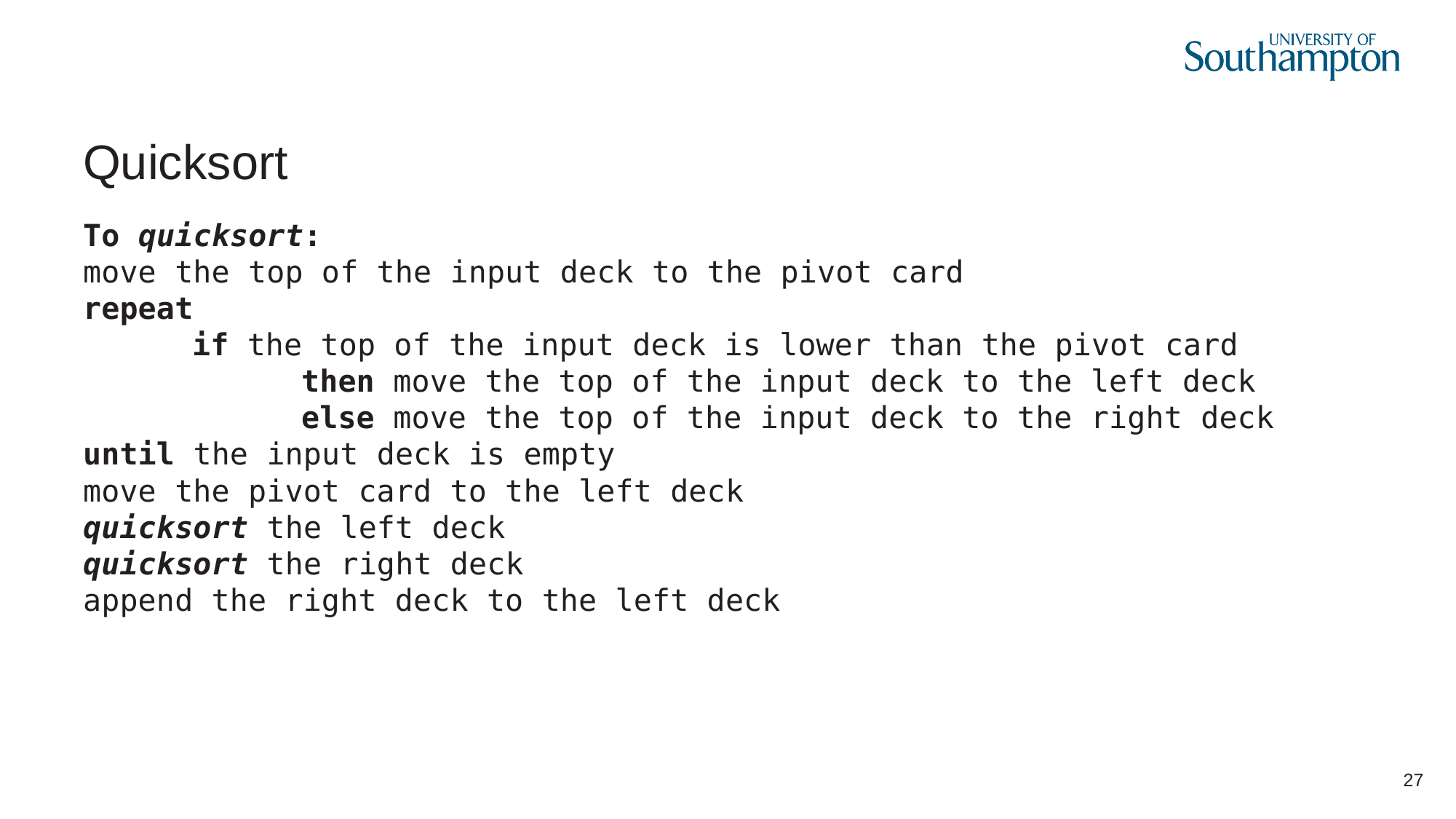

# Quicksort
To quicksort:
move the top of the input deck to the pivot card
repeat
	if the top of the input deck is lower than the pivot card
		then move the top of the input deck to the left deck
		else move the top of the input deck to the right deck
until the input deck is empty
move the pivot card to the left deck
quicksort the left deck
quicksort the right deck
append the right deck to the left deck